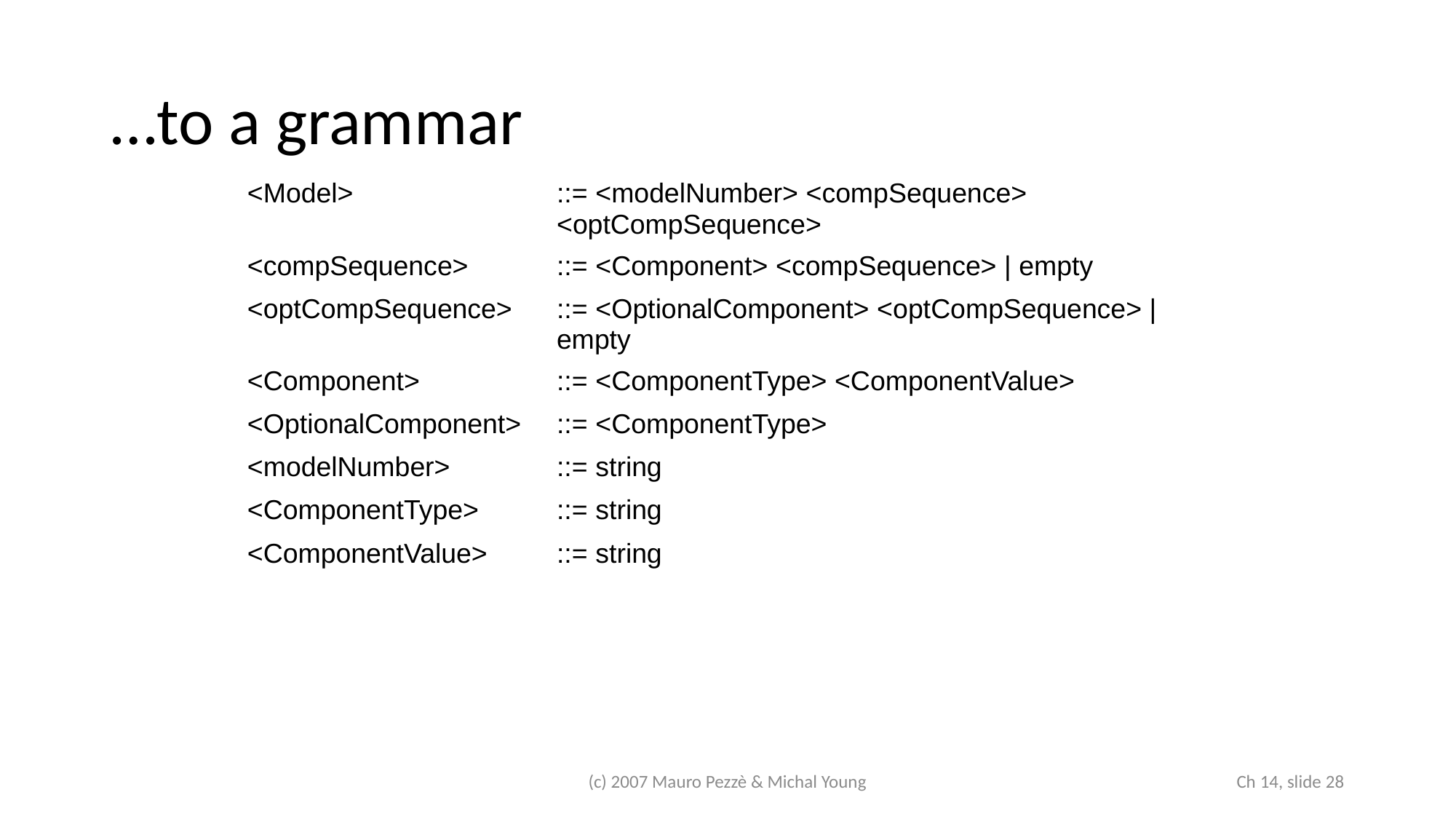

# …to a grammar
| <Model> | ::= <modelNumber> <compSequence> <optCompSequence> |
| --- | --- |
| <compSequence> | ::= <Component> <compSequence> | empty |
| <optCompSequence> | ::= <OptionalComponent> <optCompSequence> | empty |
| <Component> | ::= <ComponentType> <ComponentValue> |
| <OptionalComponent> | ::= <ComponentType> |
| <modelNumber> | ::= string |
| <ComponentType> | ::= string |
| <ComponentValue> | ::= string |
(c) 2007 Mauro Pezzè & Michal Young
 Ch 14, slide 28